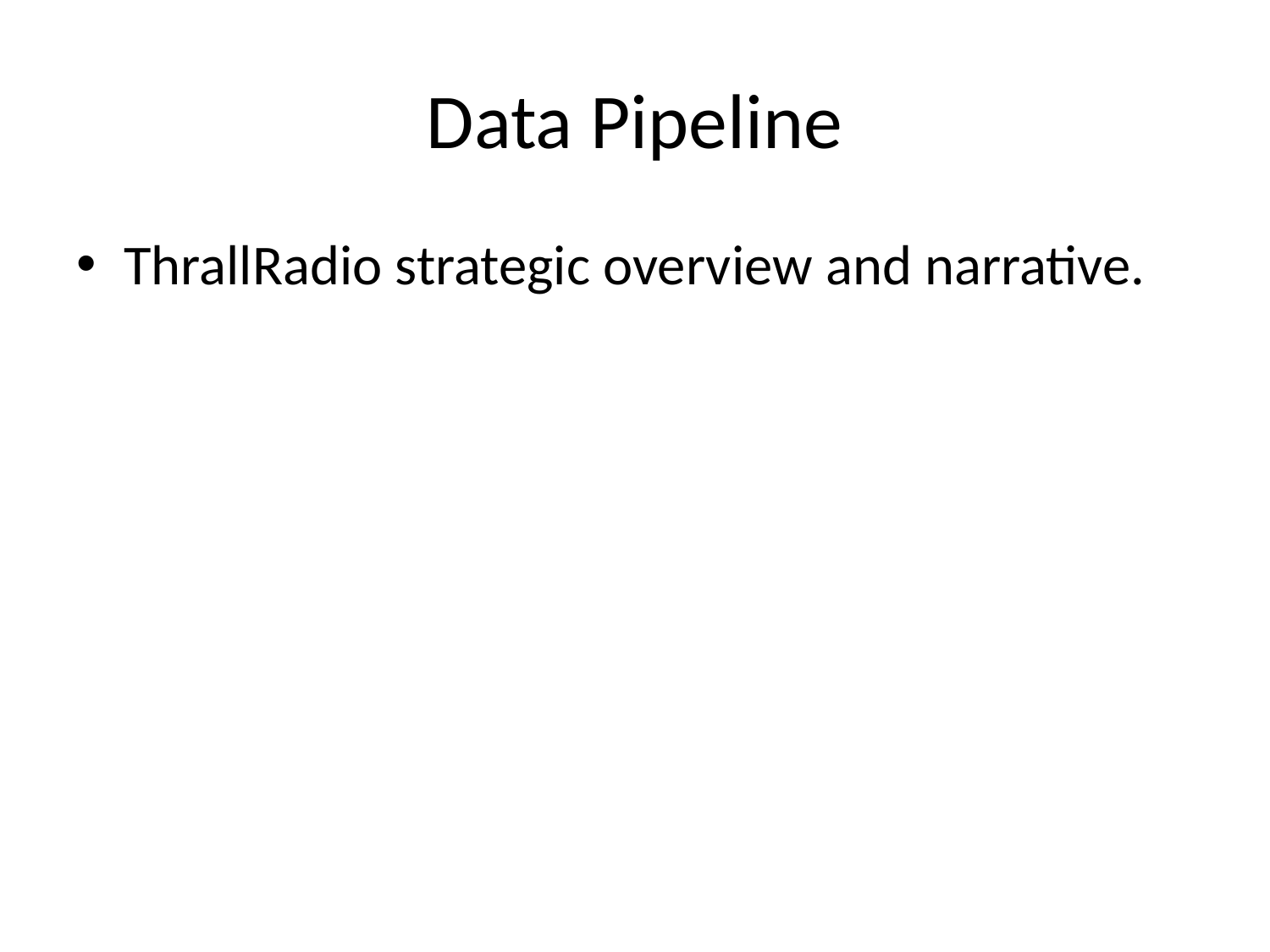

# Data Pipeline
ThrallRadio strategic overview and narrative.